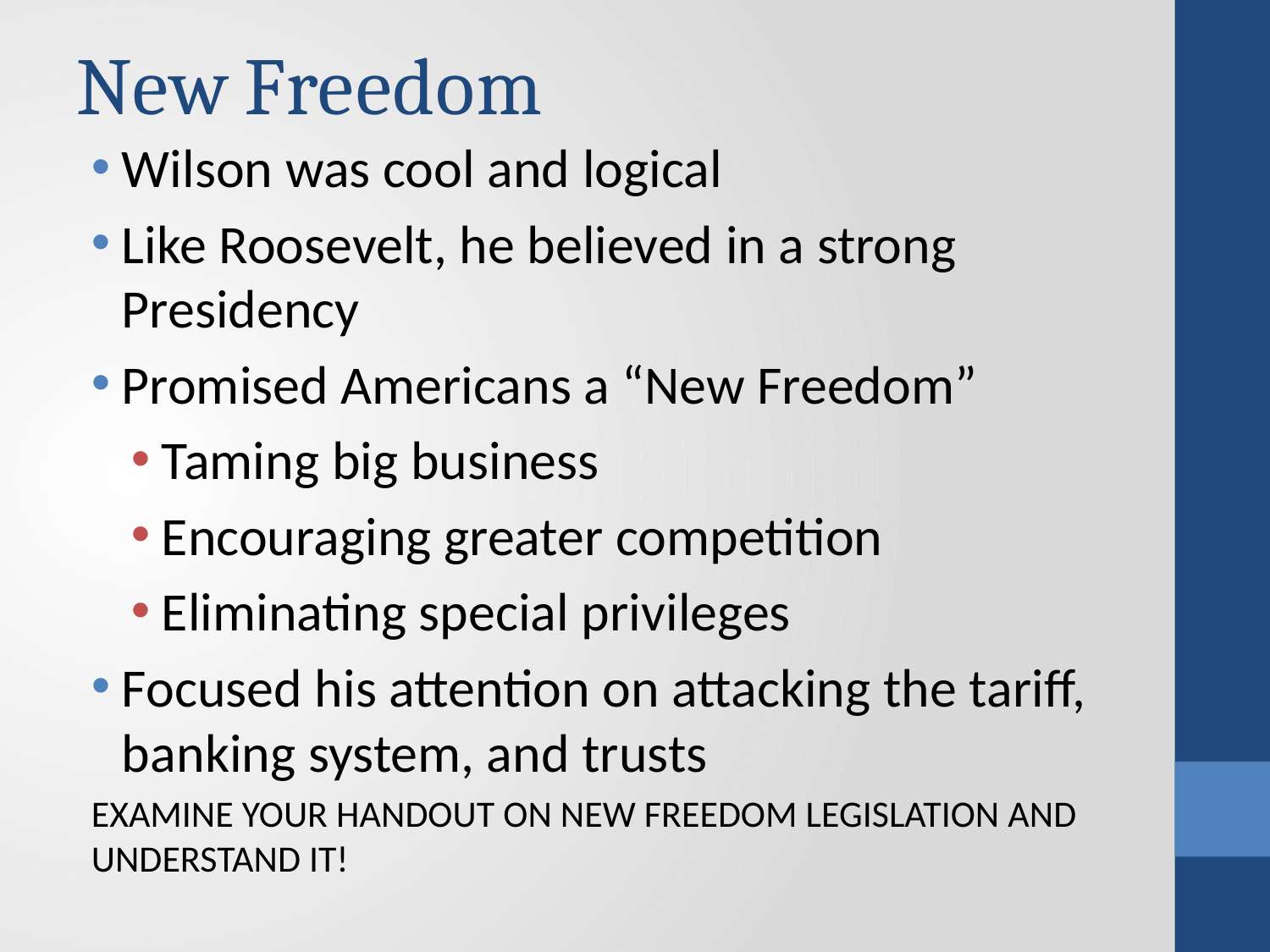

# New Freedom
Wilson was cool and logical
Like Roosevelt, he believed in a strong Presidency
Promised Americans a “New Freedom”
Taming big business
Encouraging greater competition
Eliminating special privileges
Focused his attention on attacking the tariff, banking system, and trusts
EXAMINE YOUR HANDOUT ON NEW FREEDOM LEGISLATION AND UNDERSTAND IT!